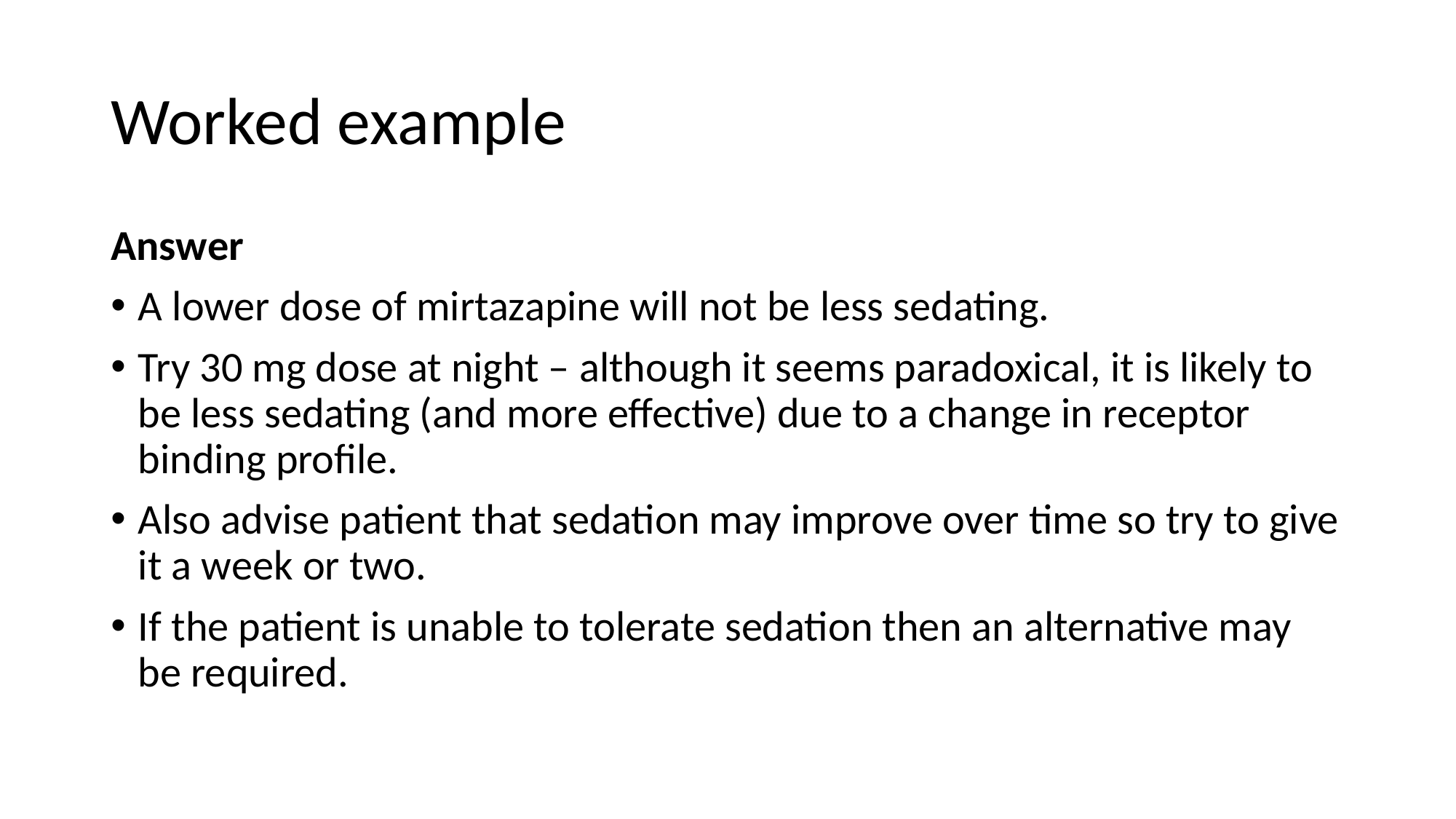

# Worked example
Answer
A lower dose of mirtazapine will not be less sedating.
Try 30 mg dose at night – although it seems paradoxical, it is likely to be less sedating (and more effective) due to a change in receptor binding profile.
Also advise patient that sedation may improve over time so try to give it a week or two.
If the patient is unable to tolerate sedation then an alternative may be required.